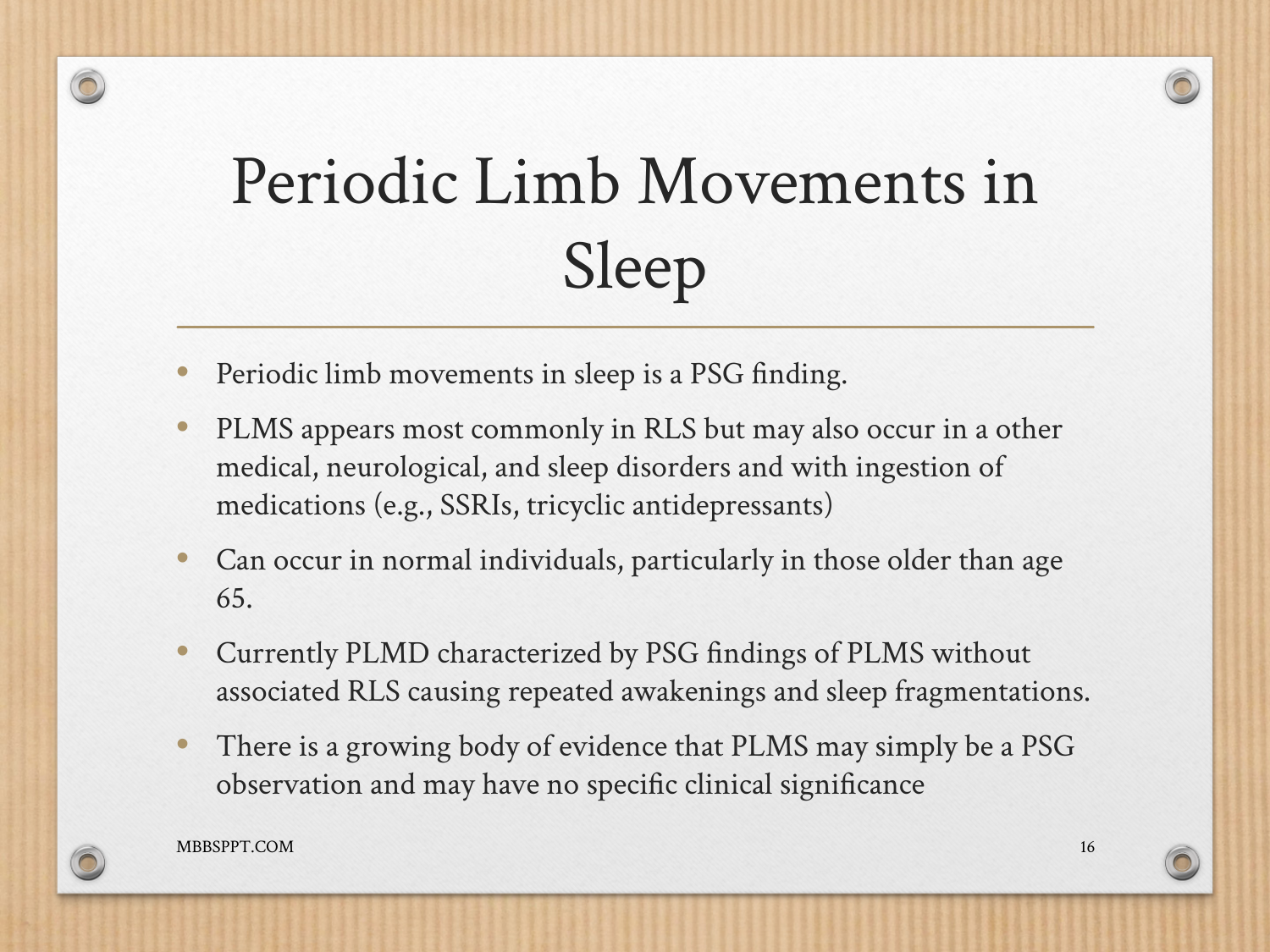

# Periodic Limb Movements in Sleep
Periodic limb movements in sleep is a PSG finding.
PLMS appears most commonly in RLS but may also occur in a other medical, neurological, and sleep disorders and with ingestion of medications (e.g., SSRIs, tricyclic antidepressants)
Can occur in normal individuals, particularly in those older than age 65.
Currently PLMD characterized by PSG findings of PLMS without associated RLS causing repeated awakenings and sleep fragmentations.
There is a growing body of evidence that PLMS may simply be a PSG observation and may have no specific clinical significance
MBBSPPT.COM
16